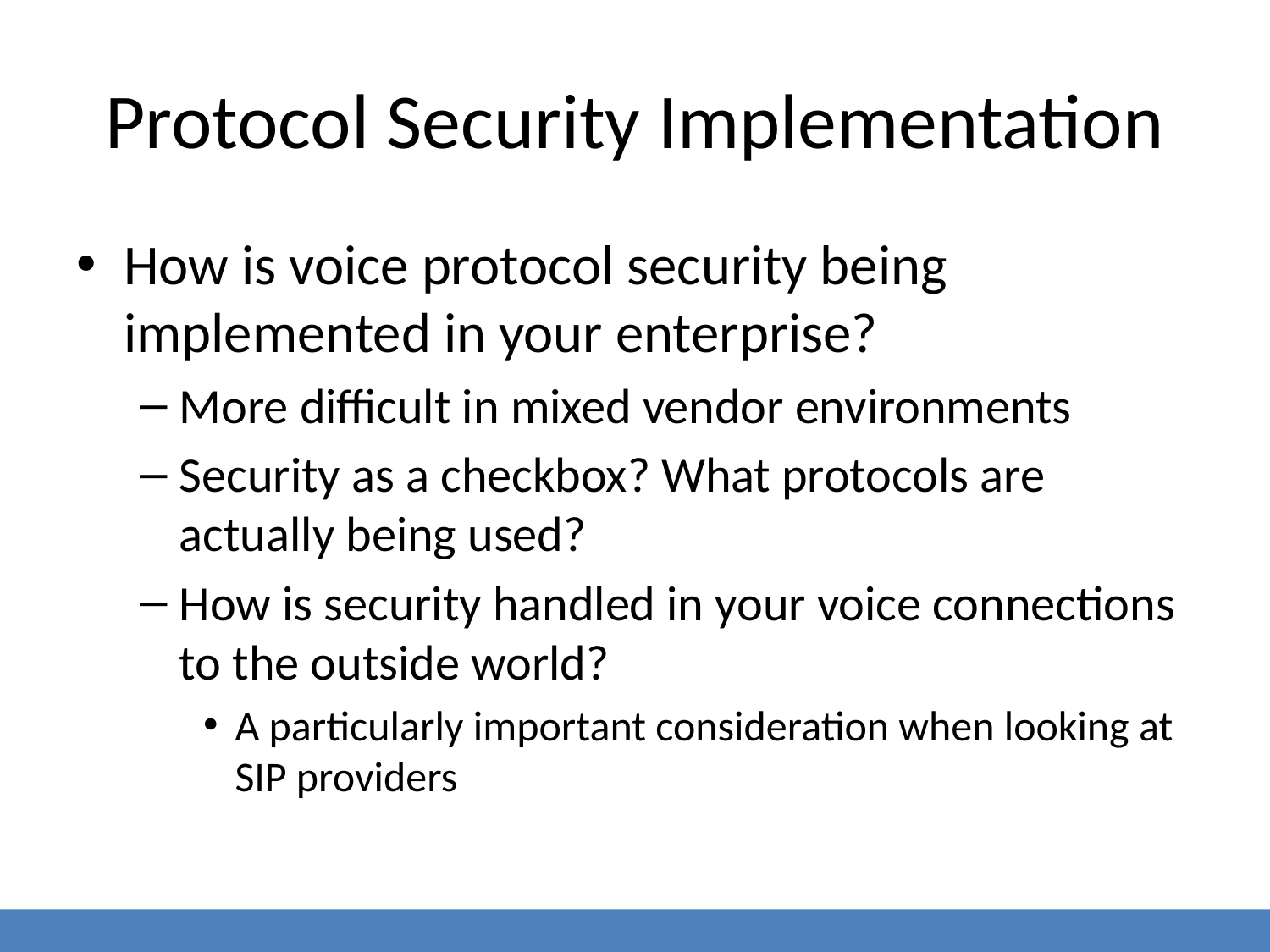

# Protocol Security Implementation
How is voice protocol security being implemented in your enterprise?
More difficult in mixed vendor environments
Security as a checkbox? What protocols are actually being used?
How is security handled in your voice connections to the outside world?
A particularly important consideration when looking at SIP providers